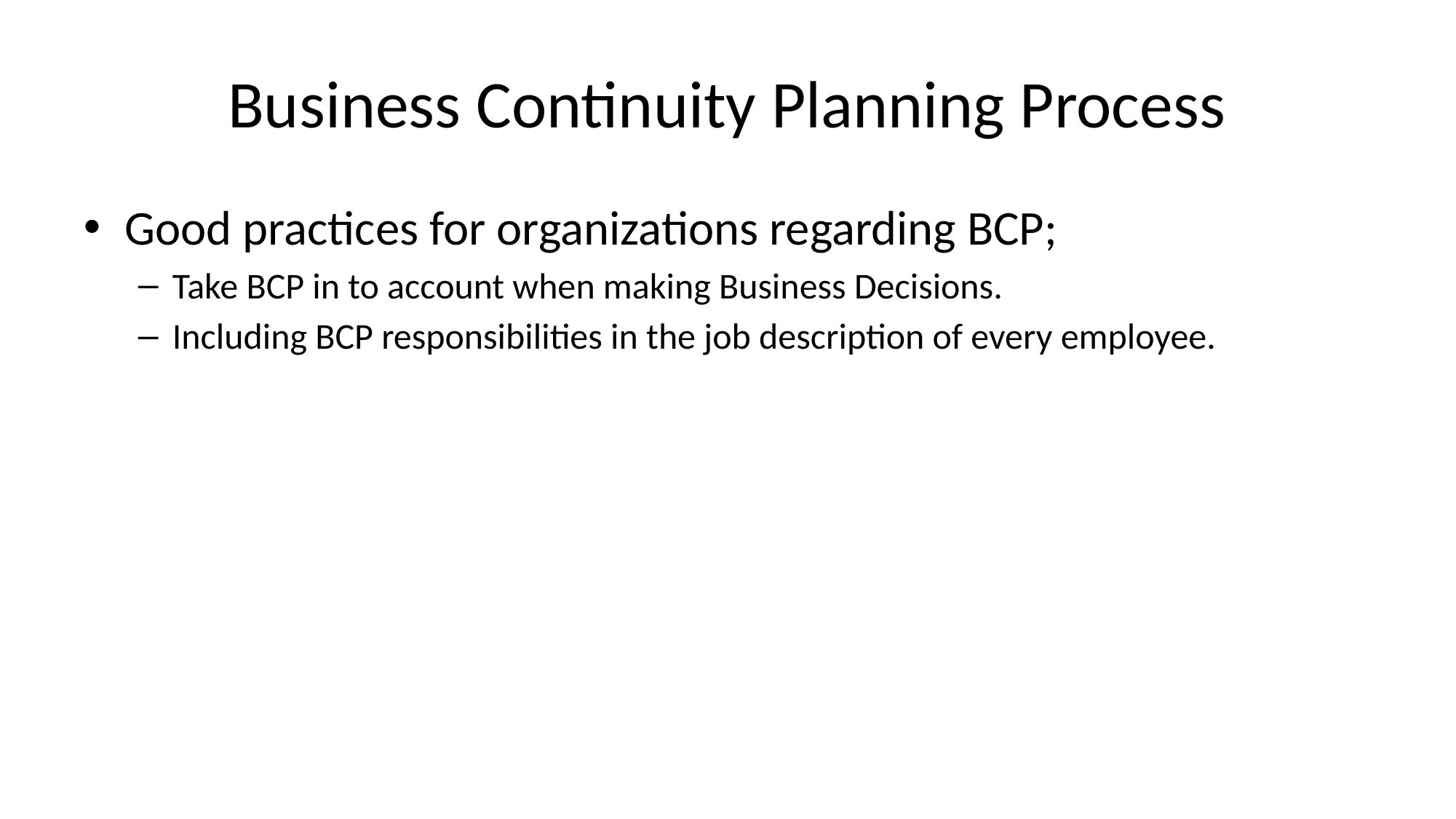

# Business Continuity Planning Process
Good practices for organizations regarding BCP;
Take BCP in to account when making Business Decisions.
Including BCP responsibilities in the job description of every employee.

11